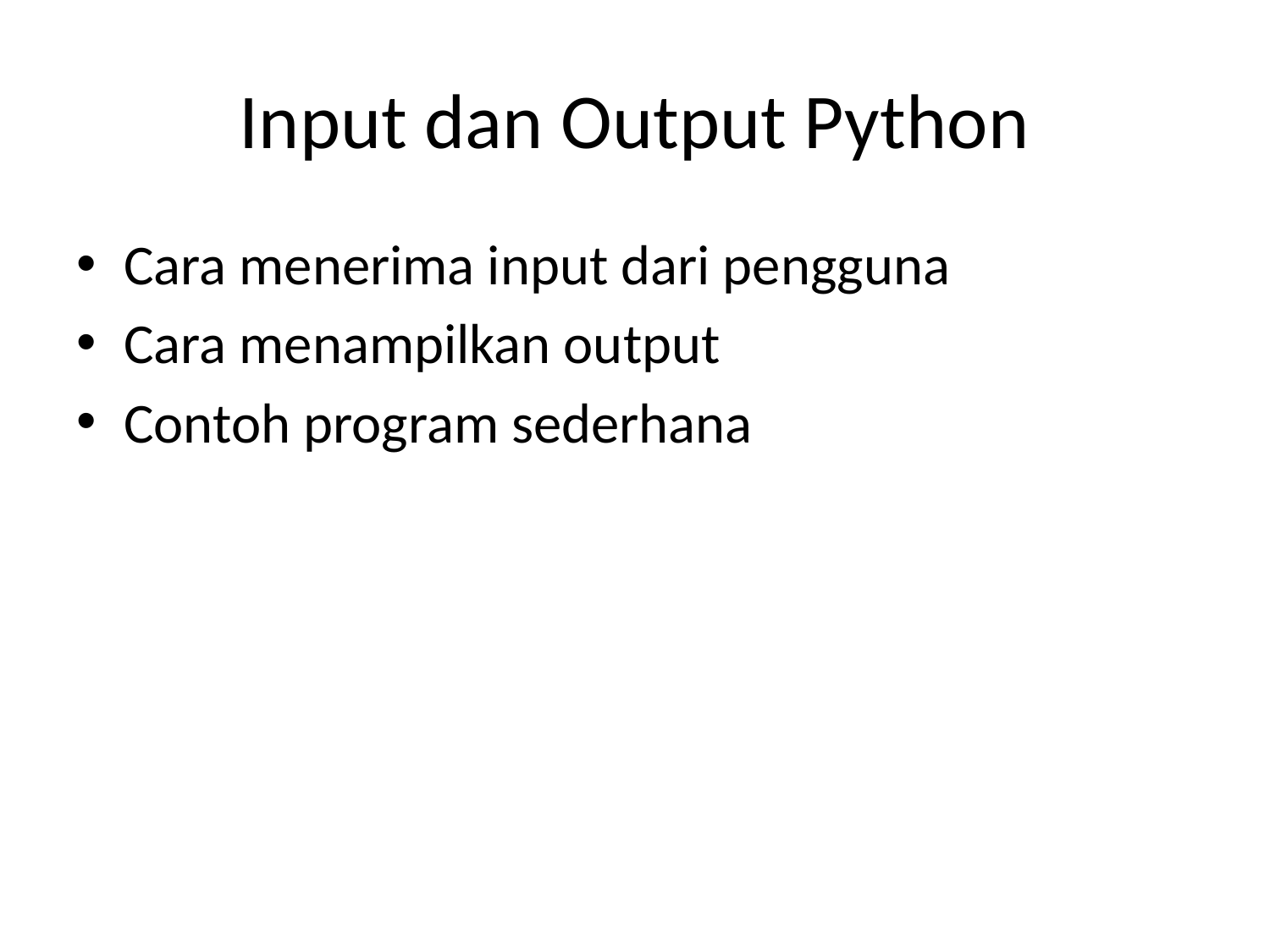

# Input dan Output Python
Cara menerima input dari pengguna
Cara menampilkan output
Contoh program sederhana